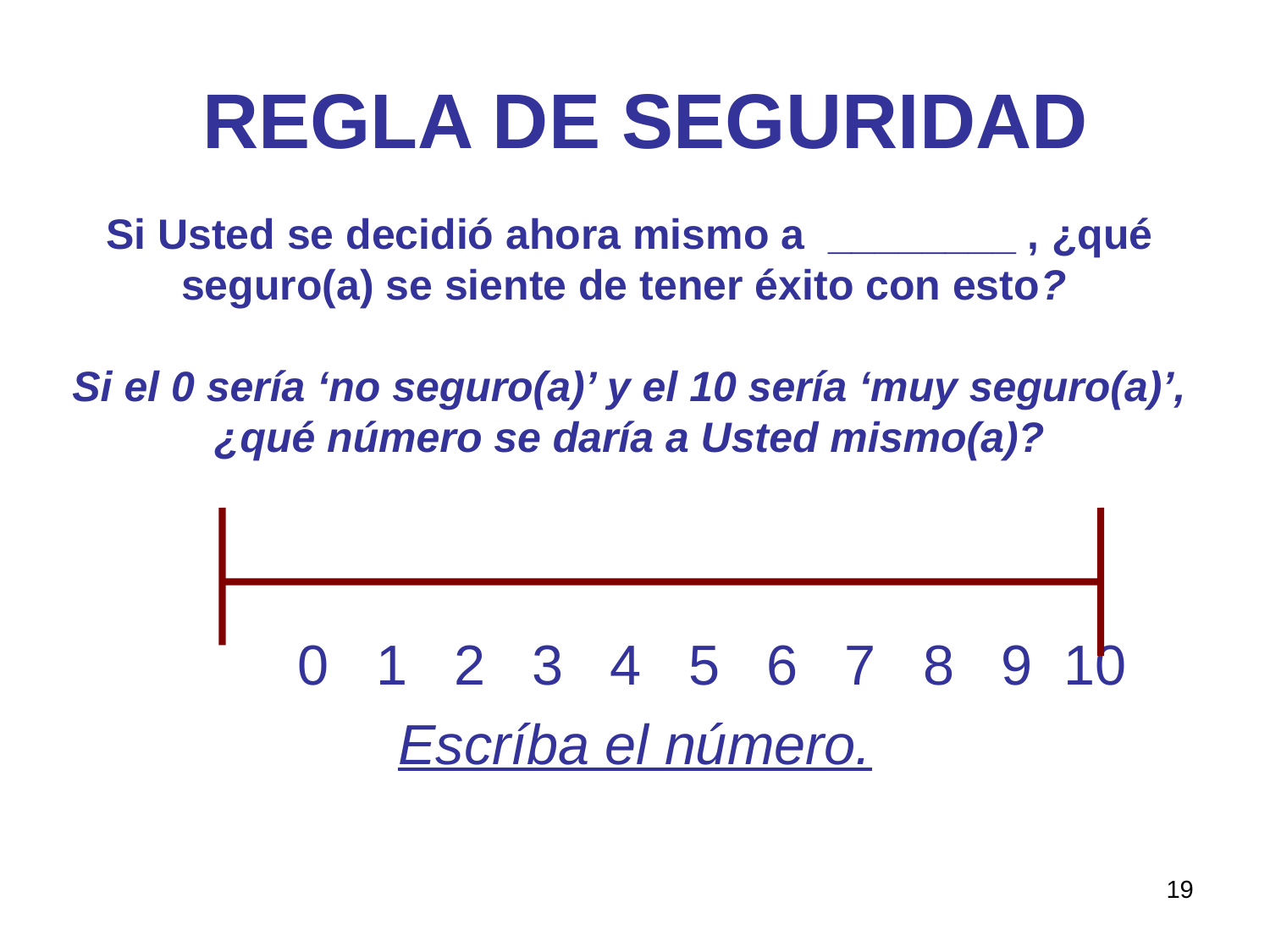

# REGLA DE SEGURIDAD
Si Usted se decidió ahora mismo a  ________ , ¿qué seguro(a) se siente de tener éxito con esto?
 
Si el 0 sería ‘no seguro(a)’ y el 10 sería ‘muy seguro(a)’, ¿qué número se daría a Usted mismo(a)?

		 0   1   2   3   4   5   6   7   8   9  10
Escríba el número.

19